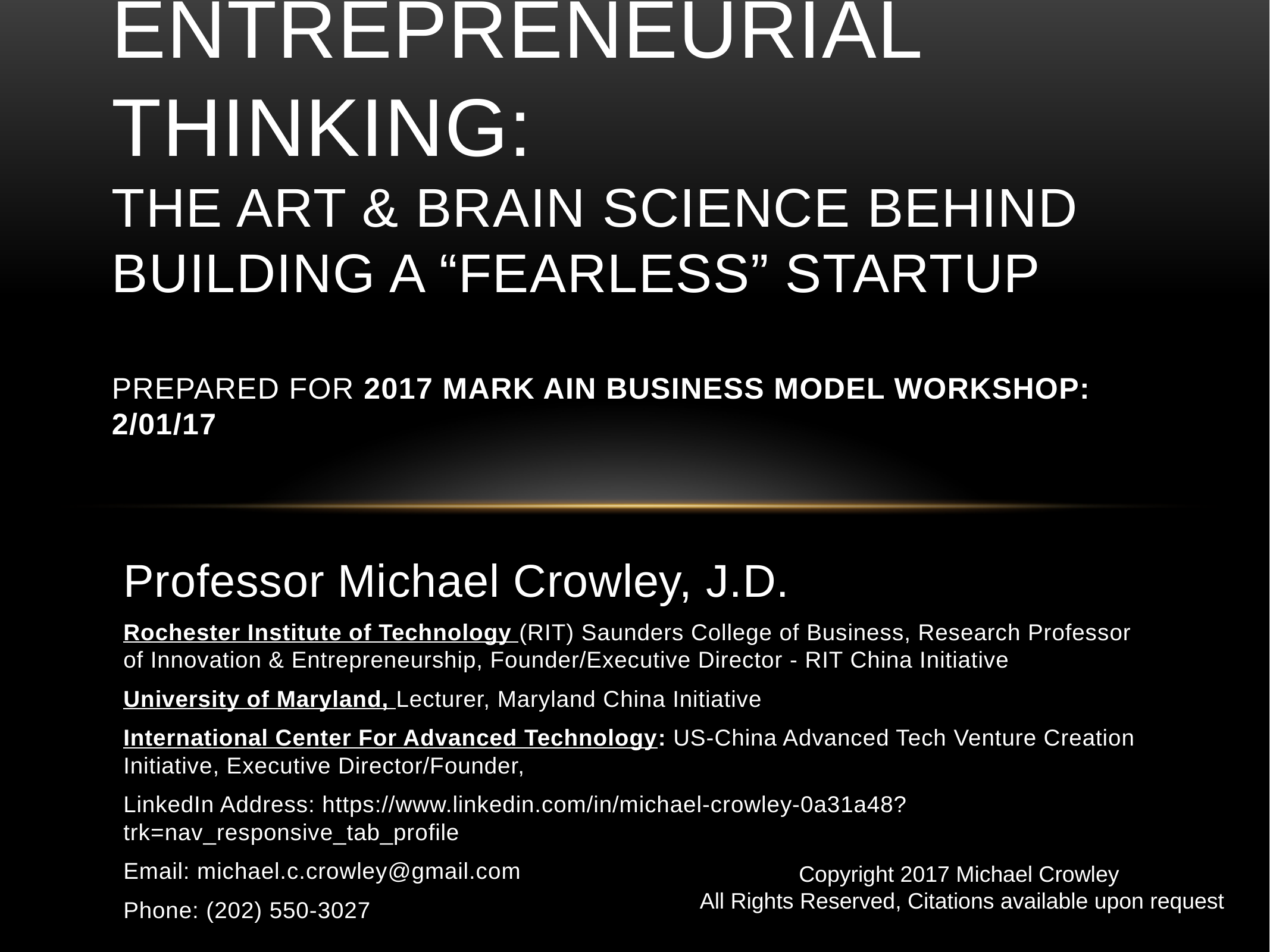

# Entrepreneurial Thinking: The Art & Brain Science Behind Building a “Fearless” Startup Prepared for 2017 Mark Ain Business Model Workshop: 2/01/17

Professor Michael Crowley, J.D.
Rochester Institute of Technology (RIT) Saunders College of Business, Research Professor of Innovation & Entrepreneurship, Founder/Executive Director - RIT China Initiative
University of Maryland, Lecturer, Maryland China Initiative
International Center For Advanced Technology: US-China Advanced Tech Venture Creation Initiative, Executive Director/Founder,
LinkedIn Address: https://www.linkedin.com/in/michael-crowley-0a31a48?trk=nav_responsive_tab_profile
Email: michael.c.crowley@gmail.com
Phone: (202) 550-3027

Copyright 2017 Michael Crowley
All Rights Reserved, Citations available upon request